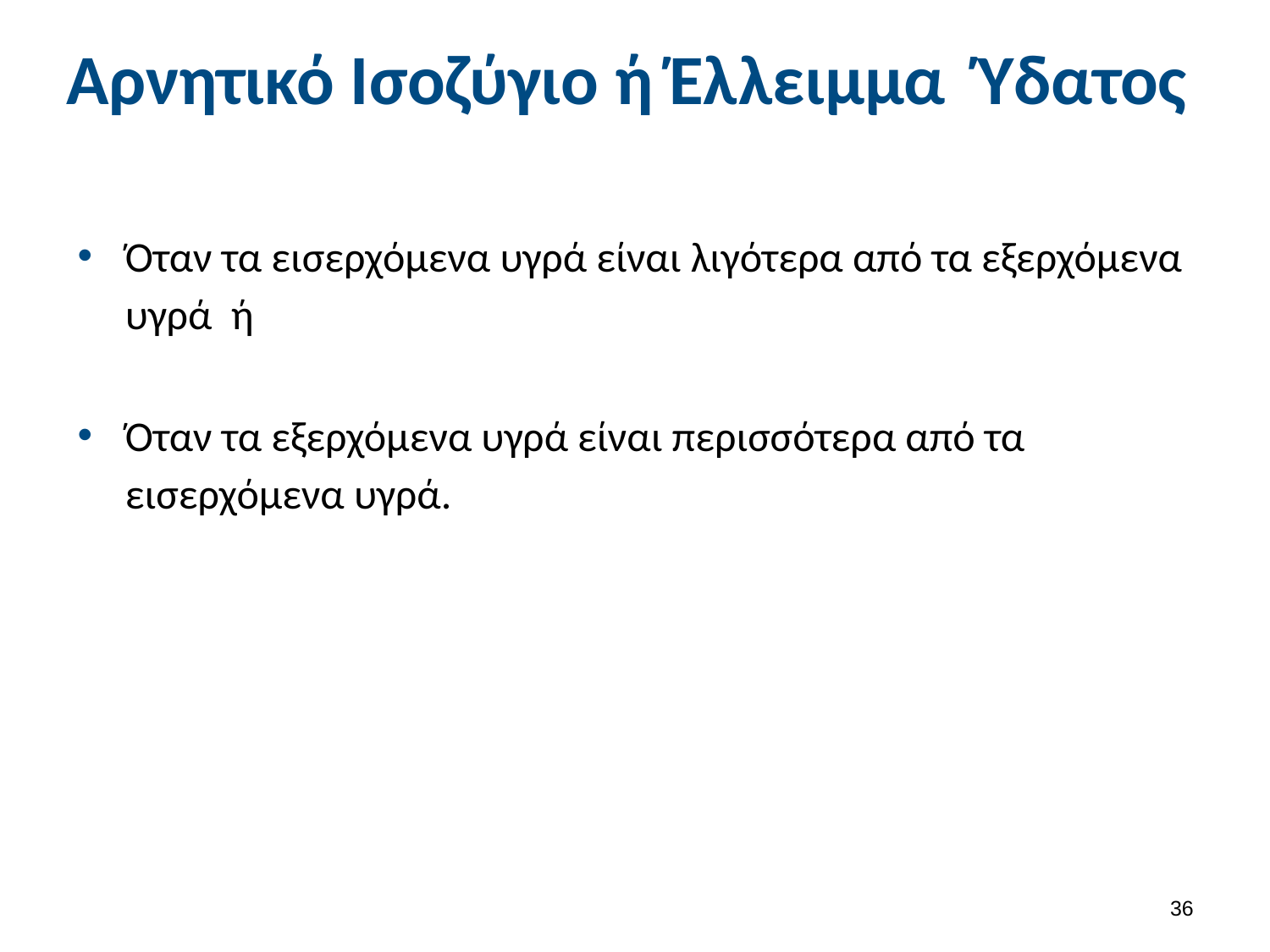

# Αρνητικό Ισοζύγιο ή Έλλειμμα  Ύδατος
Όταν τα εισερχόμενα υγρά είναι λιγότερα από τα εξερχόμενα υγρά  ή
Όταν τα εξερχόμενα υγρά είναι περισσότερα από τα εισερχόμενα υγρά.
36